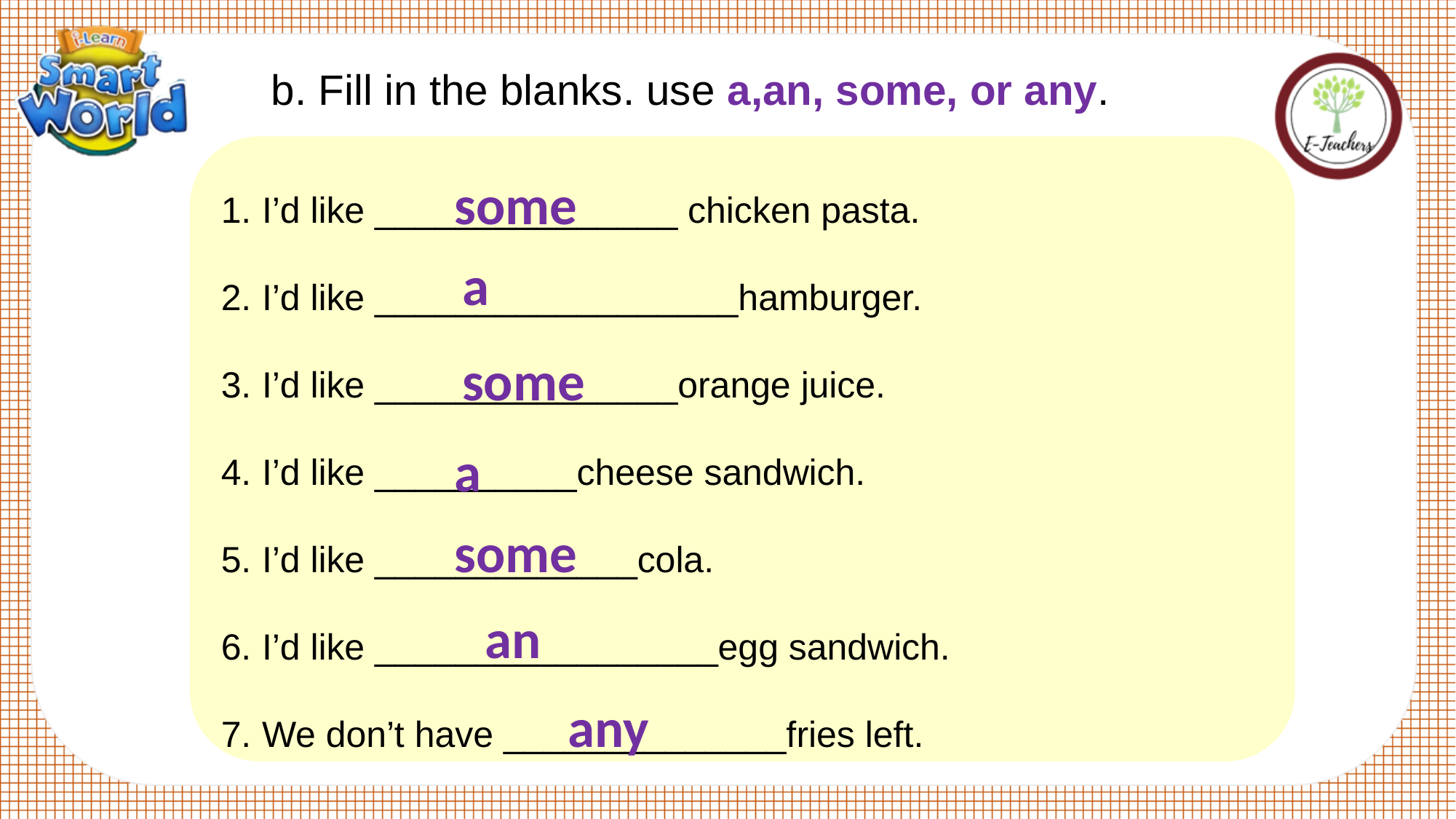

b. Fill in the blanks. use a,an, some, or any.
I’d like _______________ chicken pasta.
I’d like __________________hamburger.
I’d like _______________orange juice.
I’d like __________cheese sandwich.
I’d like _____________cola.
I’d like _________________egg sandwich.
We don’t have ______________fries left.
some
a
some
a
some
an
any